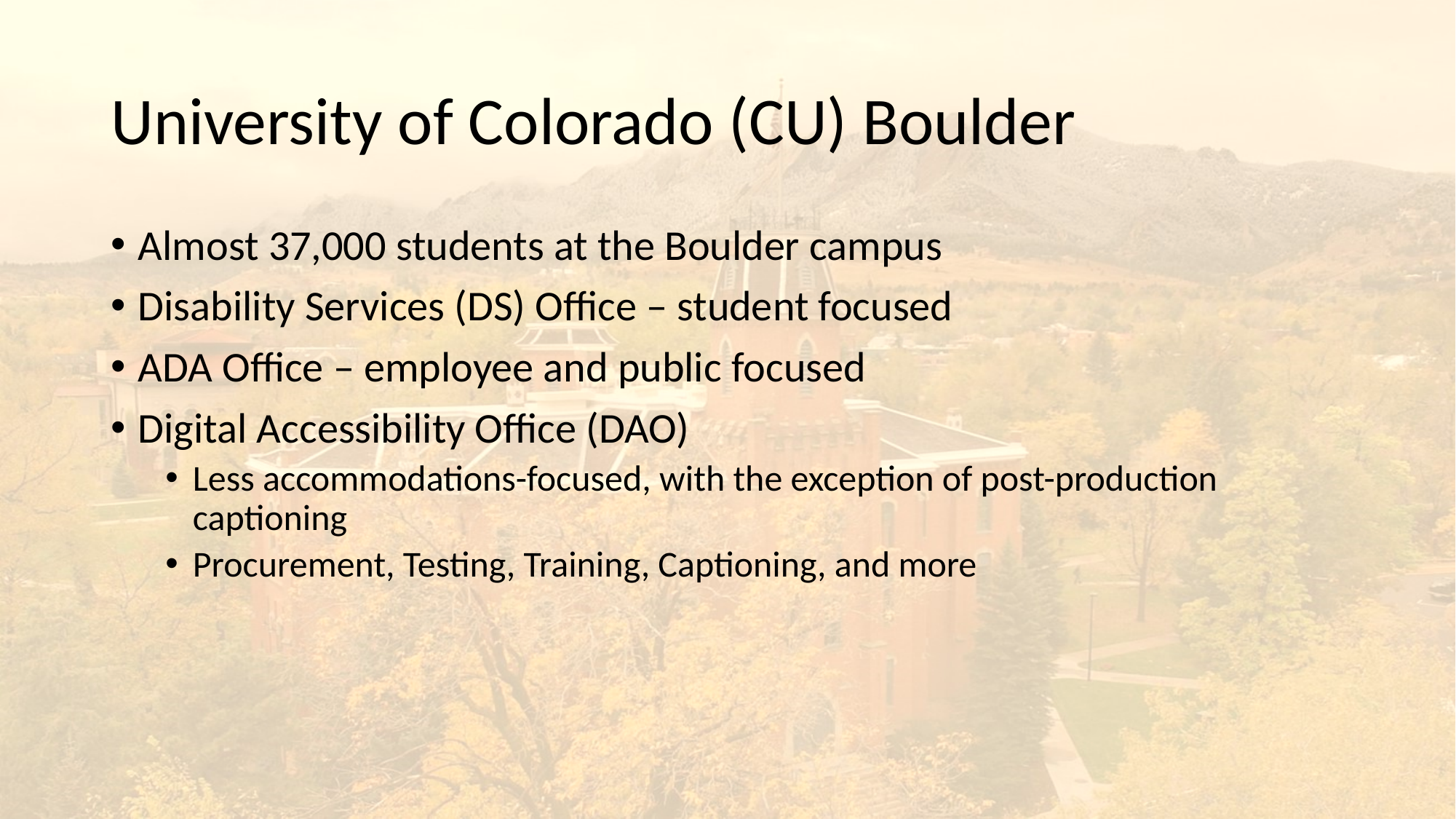

# University of Colorado (CU) Boulder
Almost 37,000 students at the Boulder campus
Disability Services (DS) Office – student focused
ADA Office – employee and public focused
Digital Accessibility Office (DAO)
Less accommodations-focused, with the exception of post-production captioning
Procurement, Testing, Training, Captioning, and more